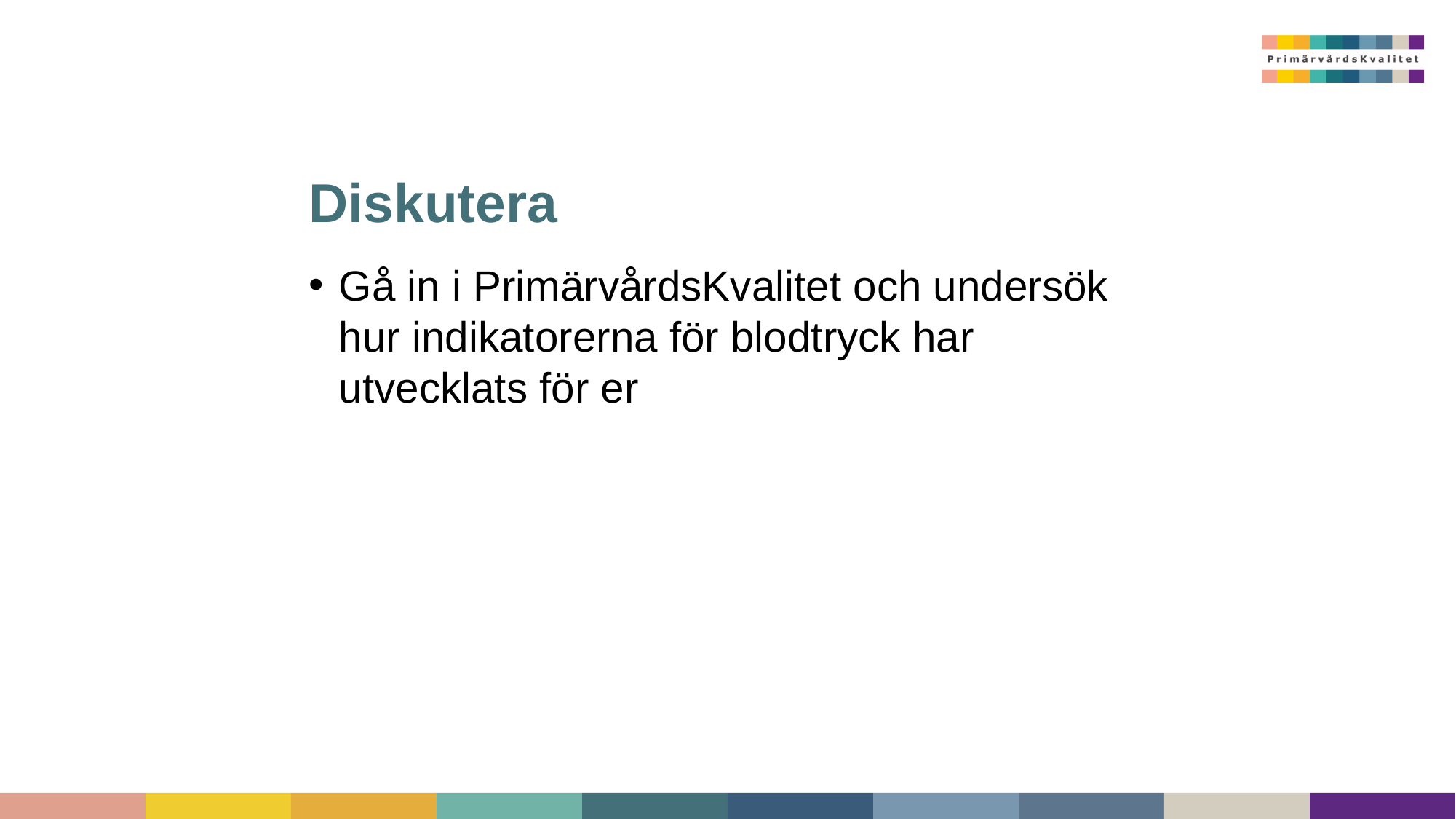

# Diskutera
Gå in i PrimärvårdsKvalitet och undersök hur indikatorerna för blodtryck har utvecklats för er